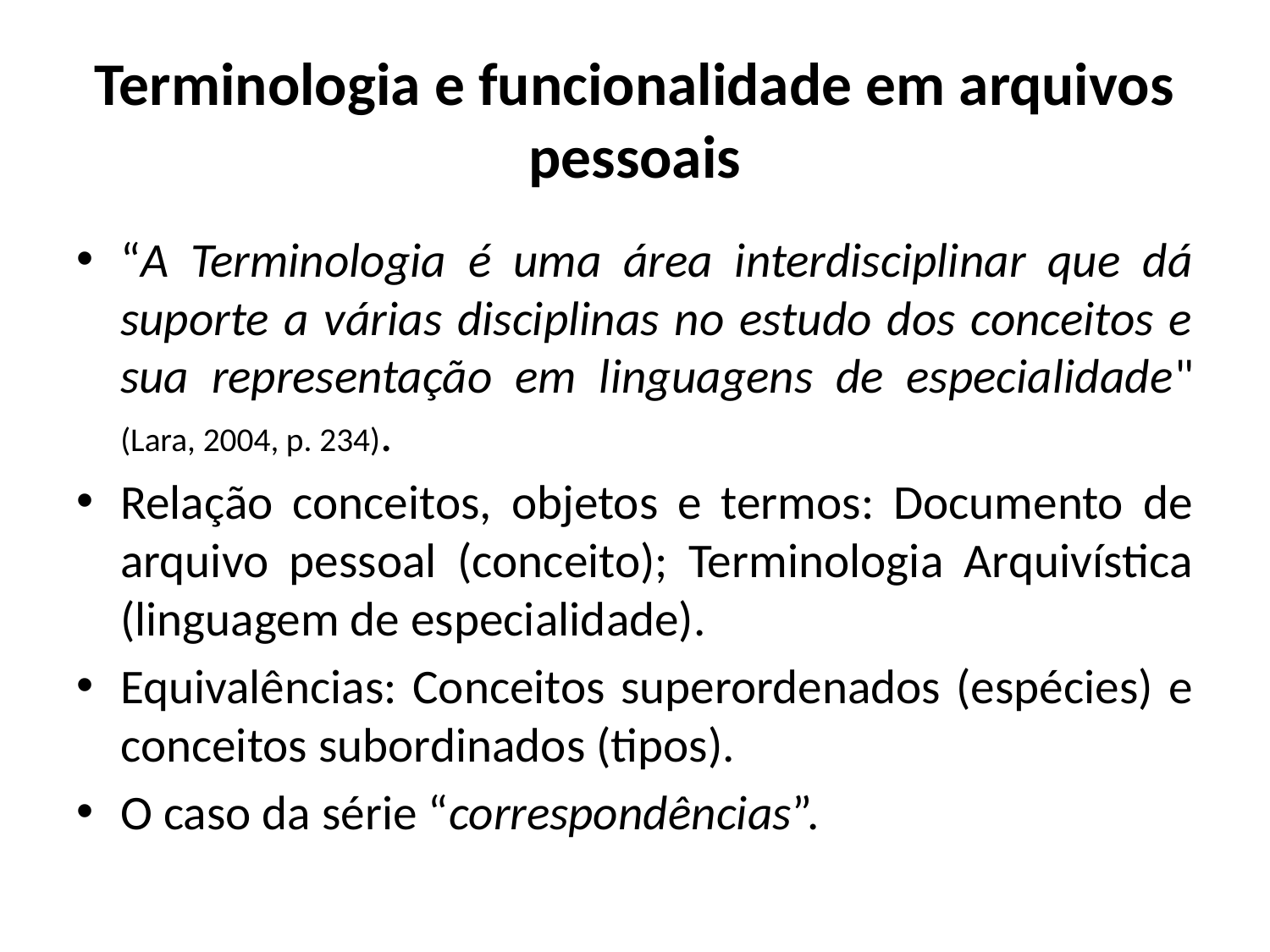

# Terminologia e funcionalidade em arquivos pessoais
“A Terminologia é uma área interdisciplinar que dá suporte a várias disciplinas no estudo dos conceitos e sua representação em linguagens de especialidade" (Lara, 2004, p. 234).
Relação conceitos, objetos e termos: Documento de arquivo pessoal (conceito); Terminologia Arquivística (linguagem de especialidade).
Equivalências: Conceitos superordenados (espécies) e conceitos subordinados (tipos).
O caso da série “correspondências”.